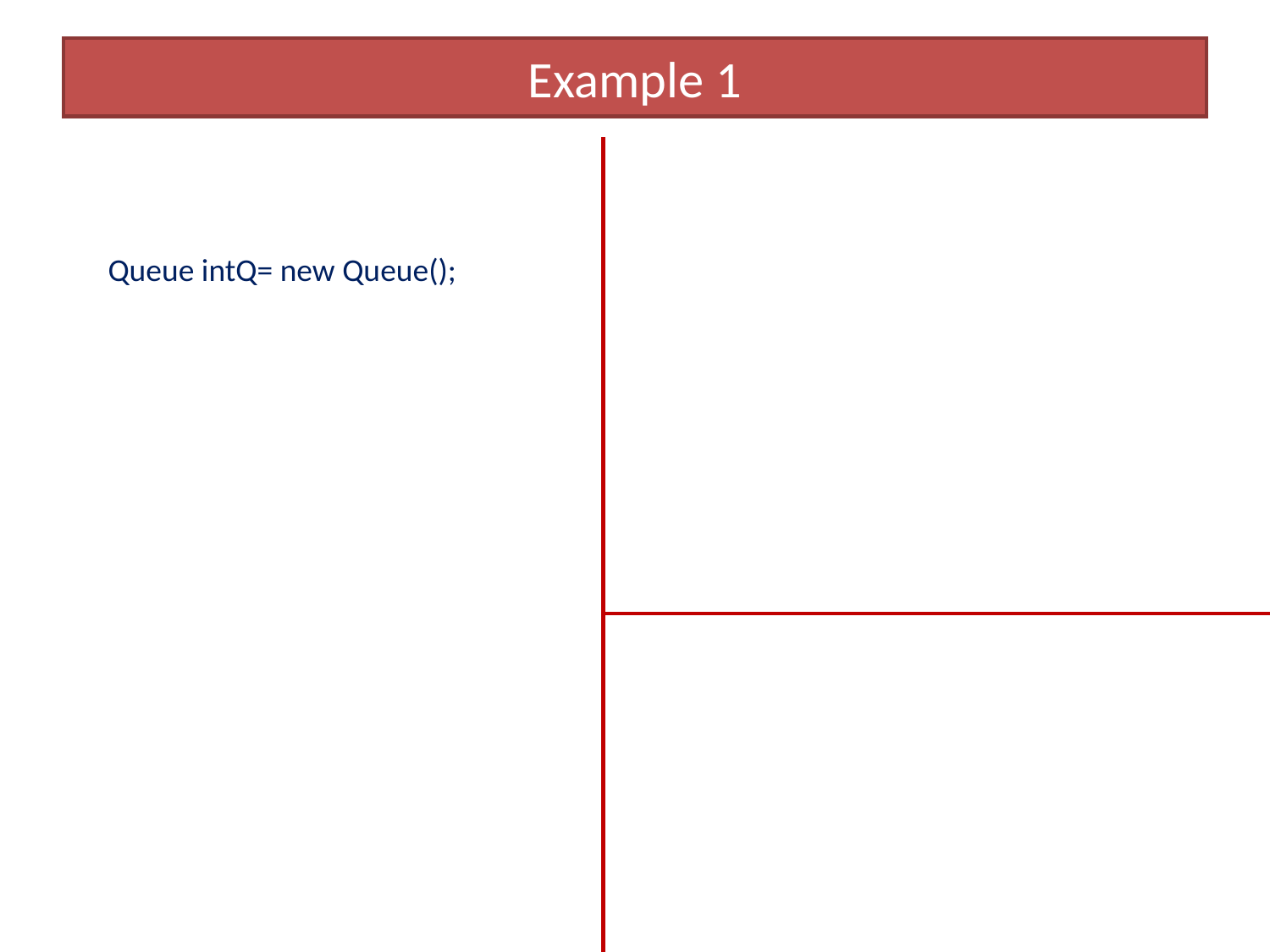

# Example 1
Queue intQ= new Queue();